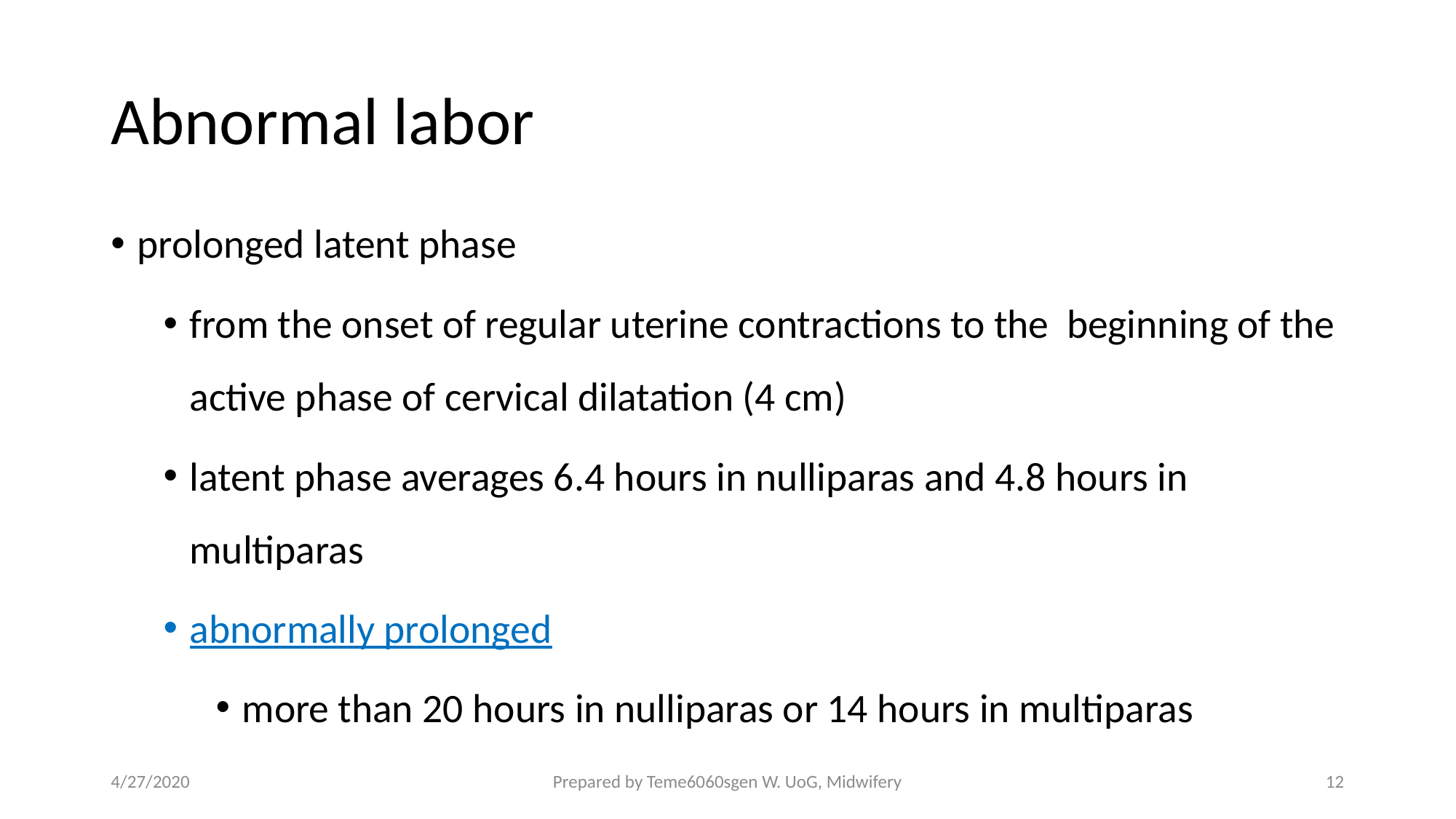

# Abnormal labor
prolonged latent phase
from the onset of regular uterine contractions to the  beginning of the active phase of cervical dilatation (4 cm)
latent phase averages 6.4 hours in nulliparas and 4.8 hours in multiparas
abnormally prolonged
more than 20 hours in nulliparas or 14 hours in multiparas
4/27/2020
Prepared by Teme6060sgen W. UoG, Midwifery
12